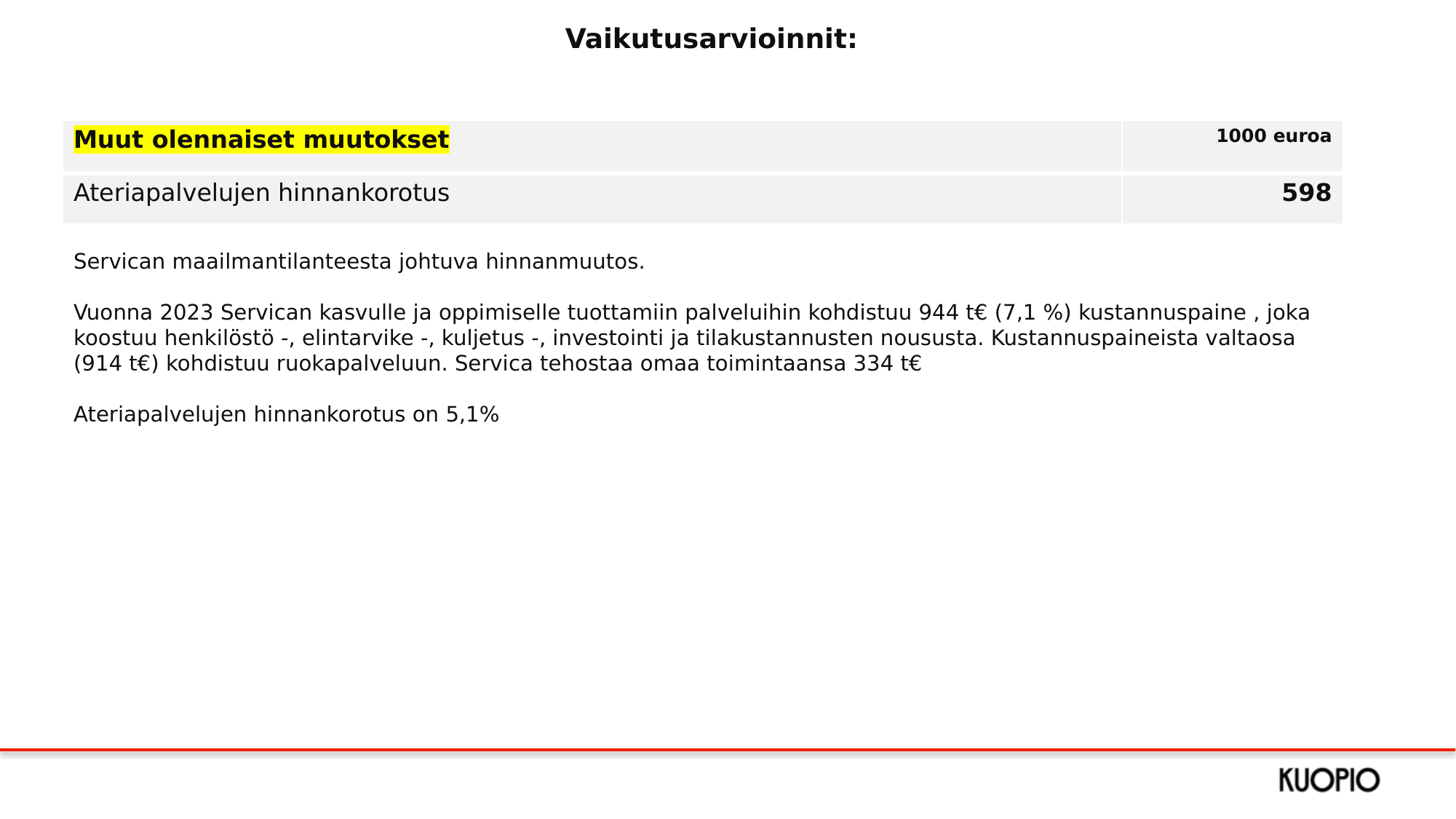

Vaikutusarvioinnit:

| Muut olennaiset muutokset | 1000 euroa |
| --- | --- |
| Ateriapalvelujen hinnankorotus | 598 |
Servican maailmantilanteesta johtuva hinnanmuutos.

Vuonna 2023 Servican kasvulle ja oppimiselle tuottamiin palveluihin kohdistuu 944 t€ (7,1 %) kustannuspaine , joka koostuu henkilöstö -, elintarvike -, kuljetus -, investointi ja tilakustannusten noususta. Kustannuspaineista valtaosa (914 t€) kohdistuu ruokapalveluun. Servica tehostaa omaa toimintaansa 334 t€

Ateriapalvelujen hinnankorotus on 5,1%